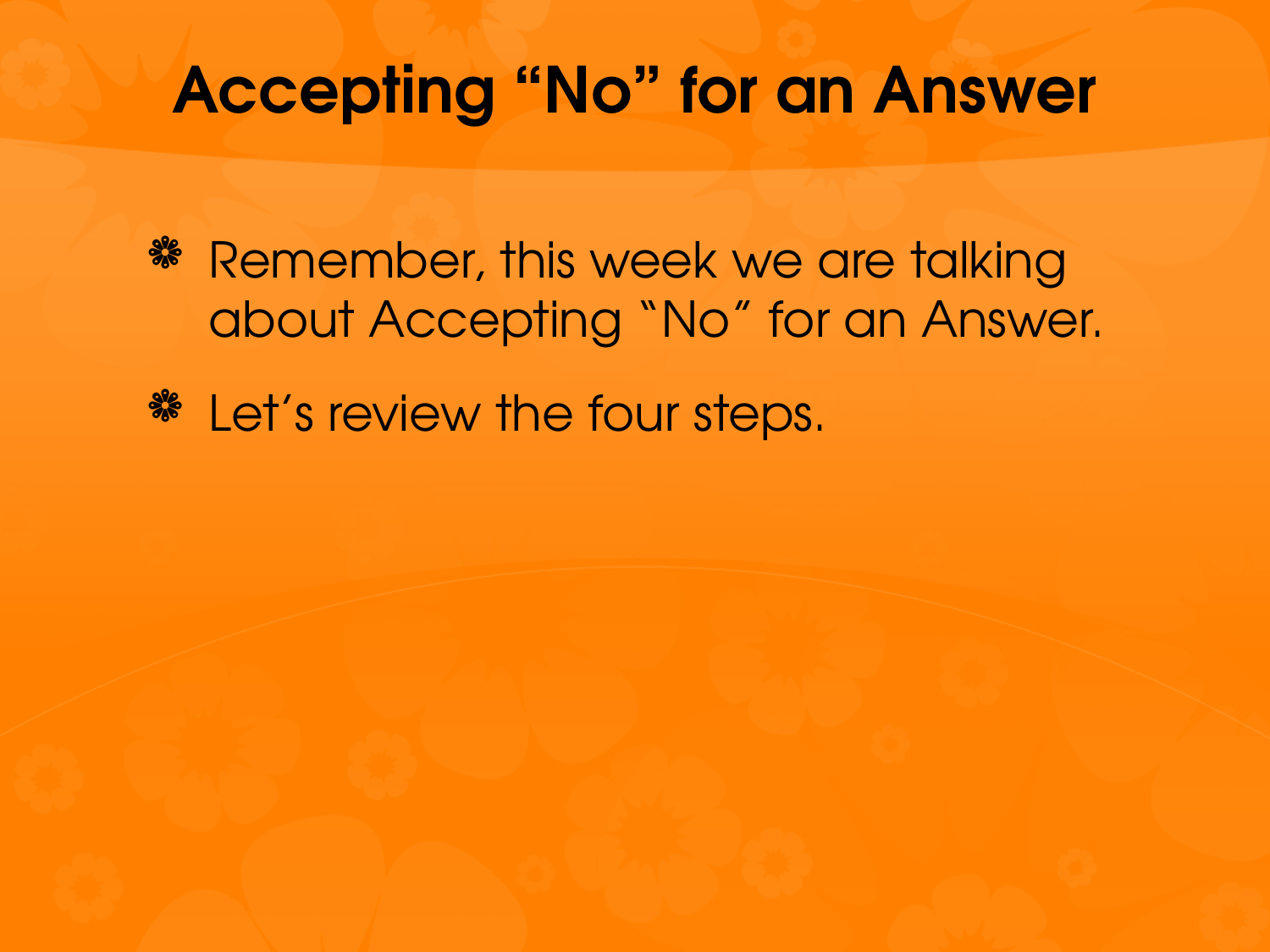

# Accepting “No” for an Answer
Remember, this week we are talking about Accepting “No” for an Answer.
Let’s review the four steps.